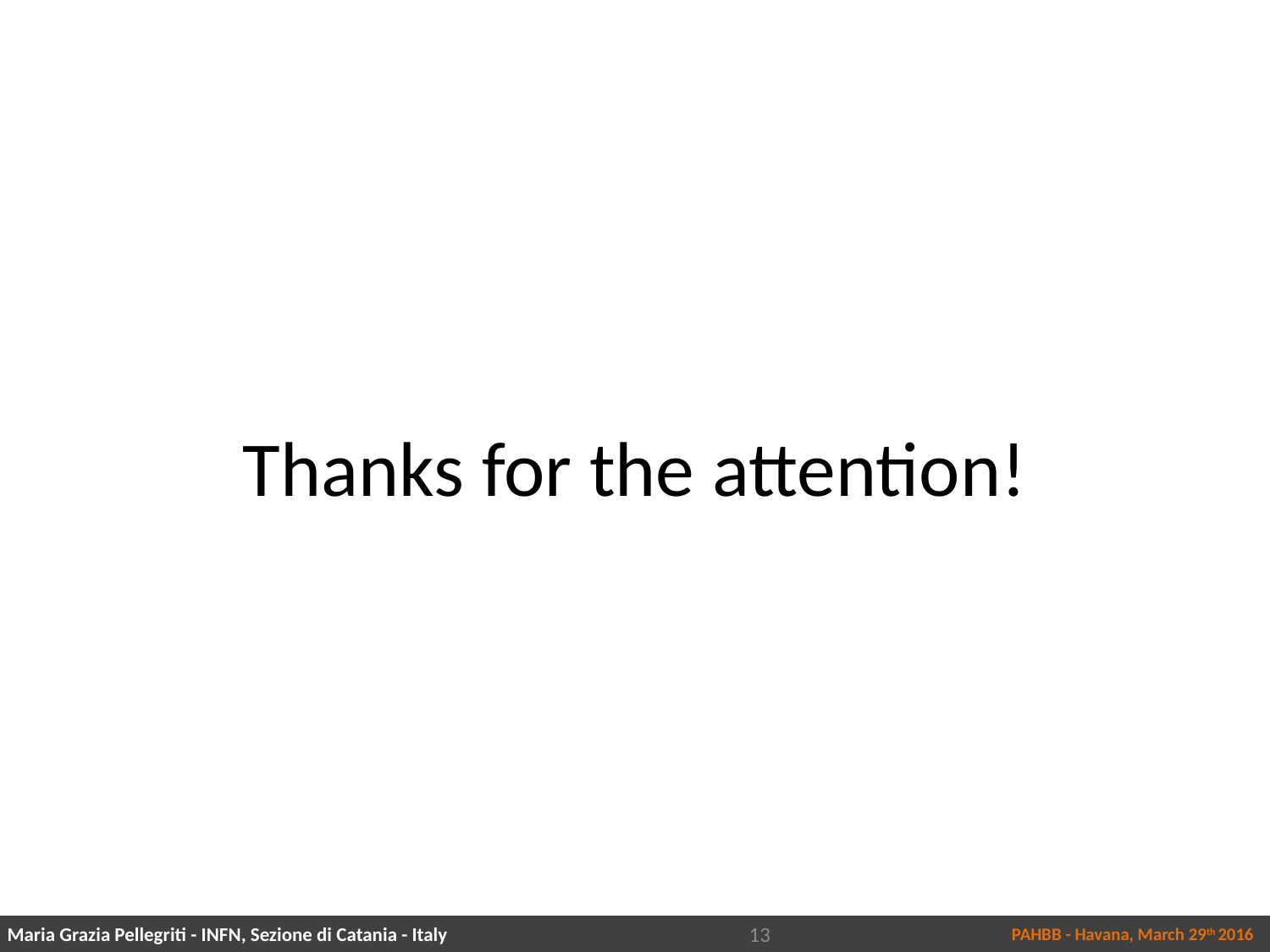

# Thanks for the attention!
13
Maria Grazia Pellegriti - INFN, Sezione di Catania - Italy
PAHBB - Havana, March 29th 2016